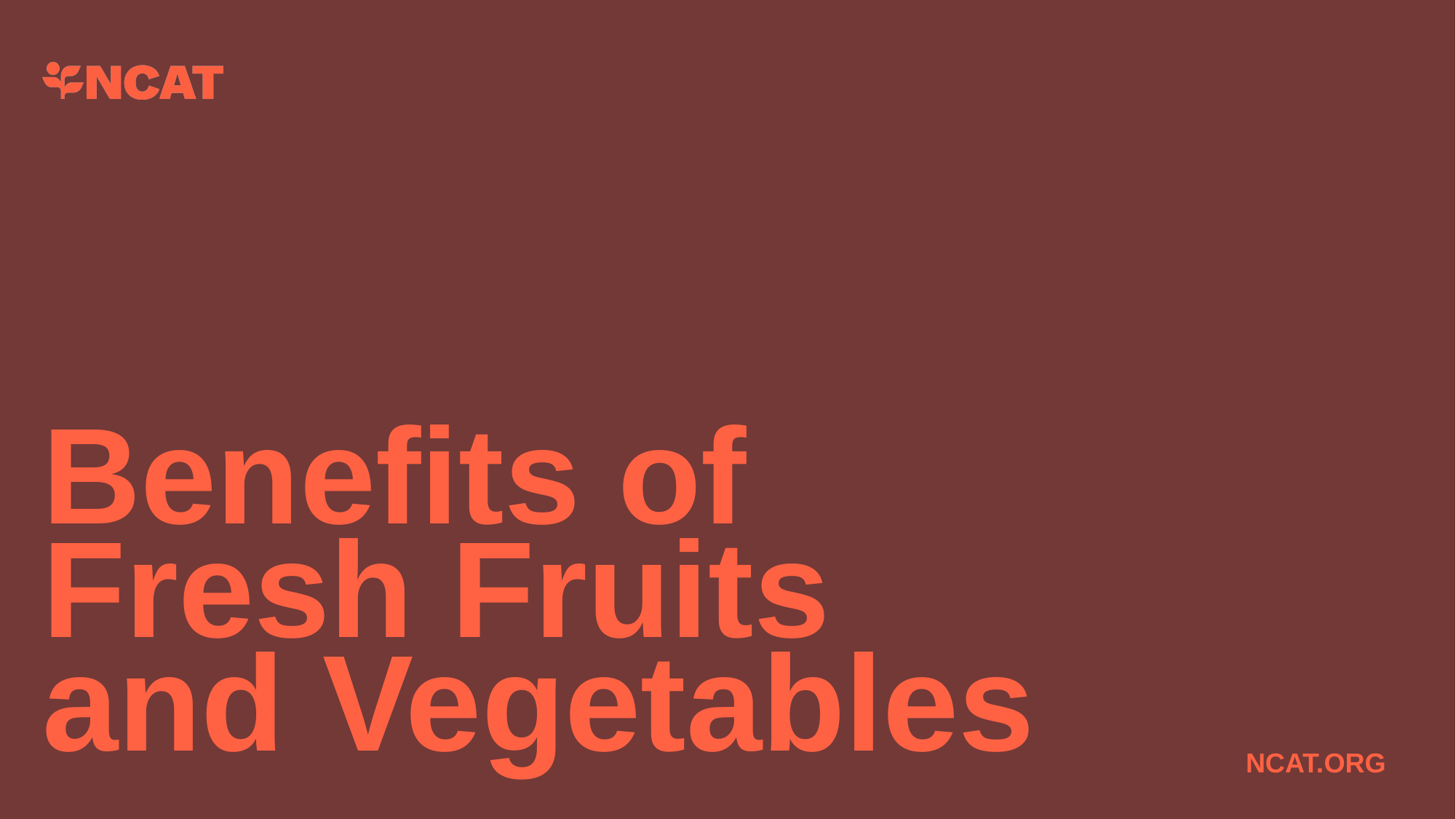

# Benefits of Fresh Fruits and Vegetables